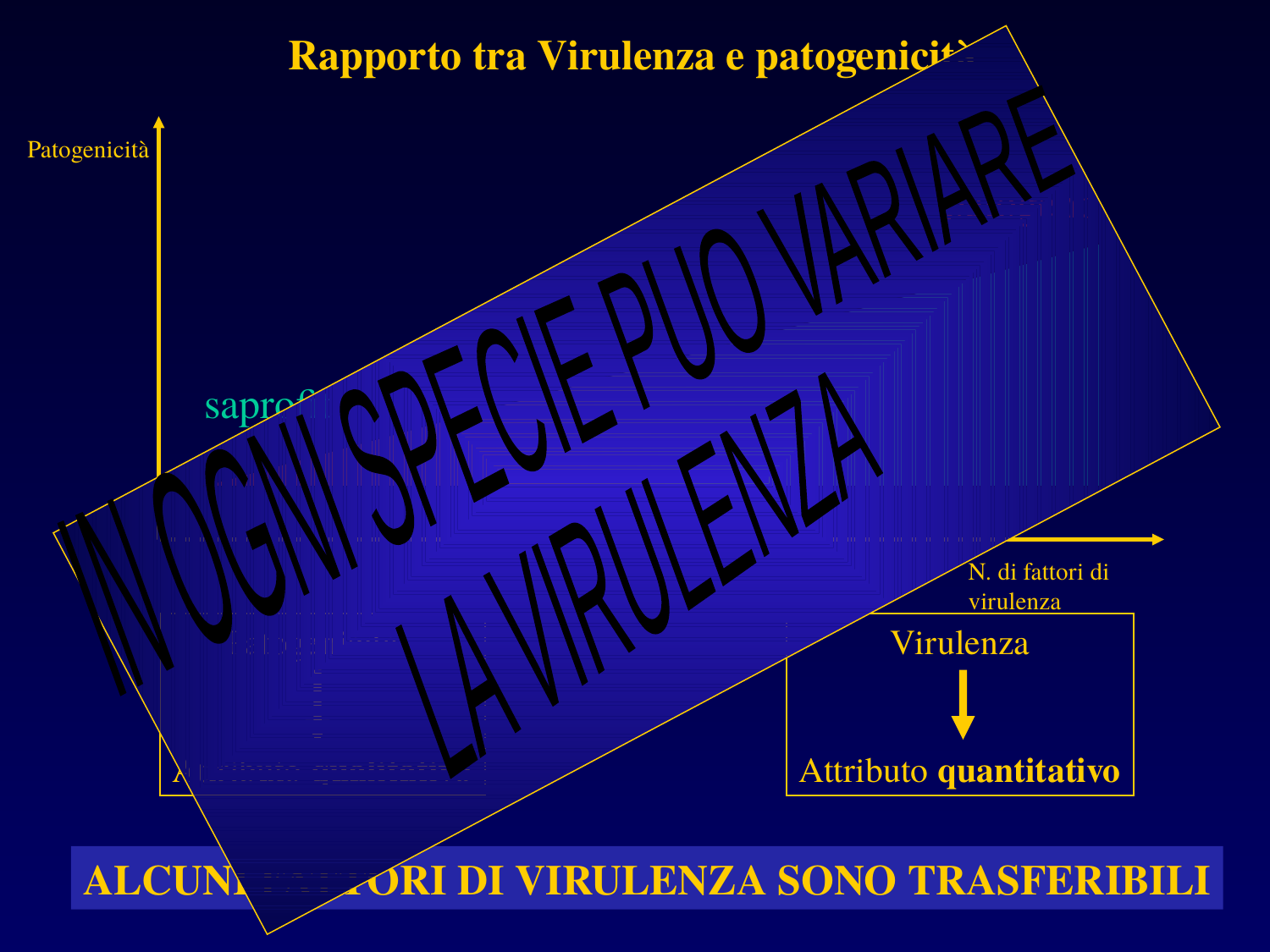

Rapporto tra Virulenza e patogenicità

Patogenicità
patogeno
saprofita

IN OGNI SPECIE PUO VARIARE
LA VIRULENZA

N. di fattori di virulenza
      Patogenicità

Attributo qualitativo
Virulenza

Attributo quantitativo

ALCUNI FATTORI DI VIRULENZA SONO TRASFERIBILI